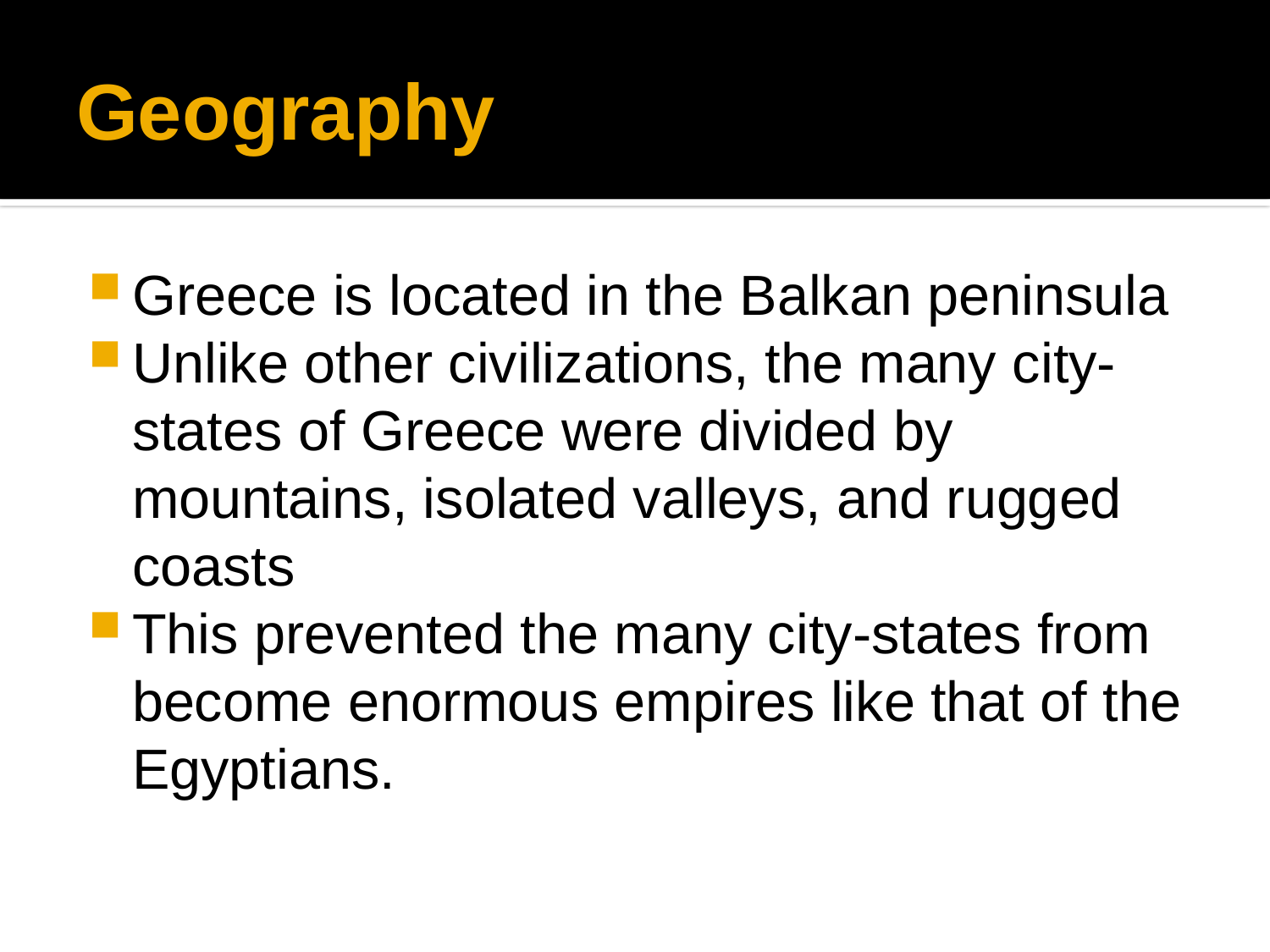

# Geography
Greece is located in the Balkan peninsula
Unlike other civilizations, the many city-states of Greece were divided by mountains, isolated valleys, and rugged coasts
This prevented the many city-states from become enormous empires like that of the Egyptians.